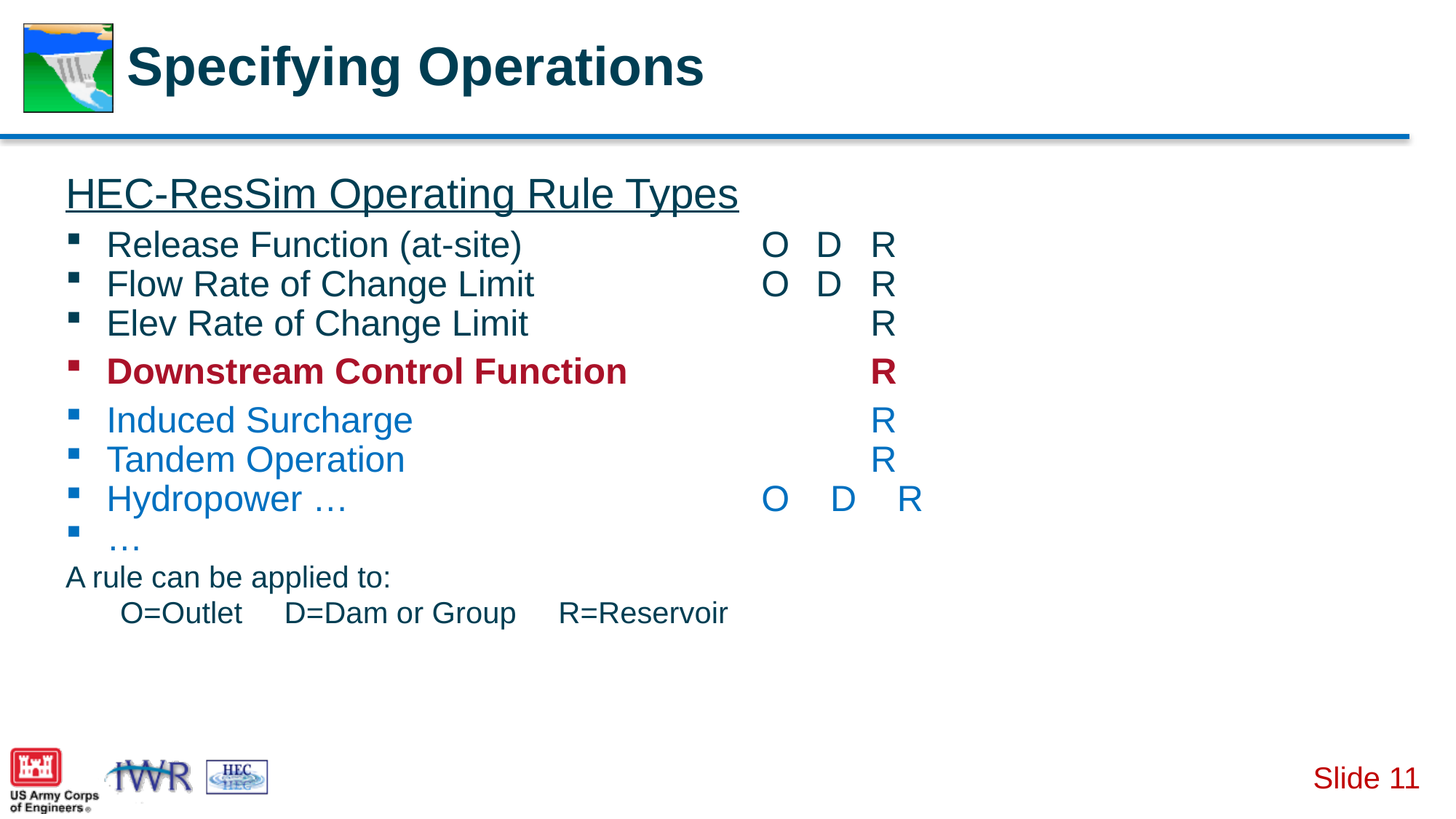

# Specifying Operations
HEC-ResSim Operating Rule Types
Release Function (at-site) 		O	D	R
Flow Rate of Change Limit		O	D	R
Elev Rate of Change Limit				R
Downstream Control Function			R
Induced Surcharge		R
Tandem Operation		R
Hydropower …		O    D    R
…
A rule can be applied to:
	O=Outlet     D=Dam or Group     R=Reservoir
Slide 11